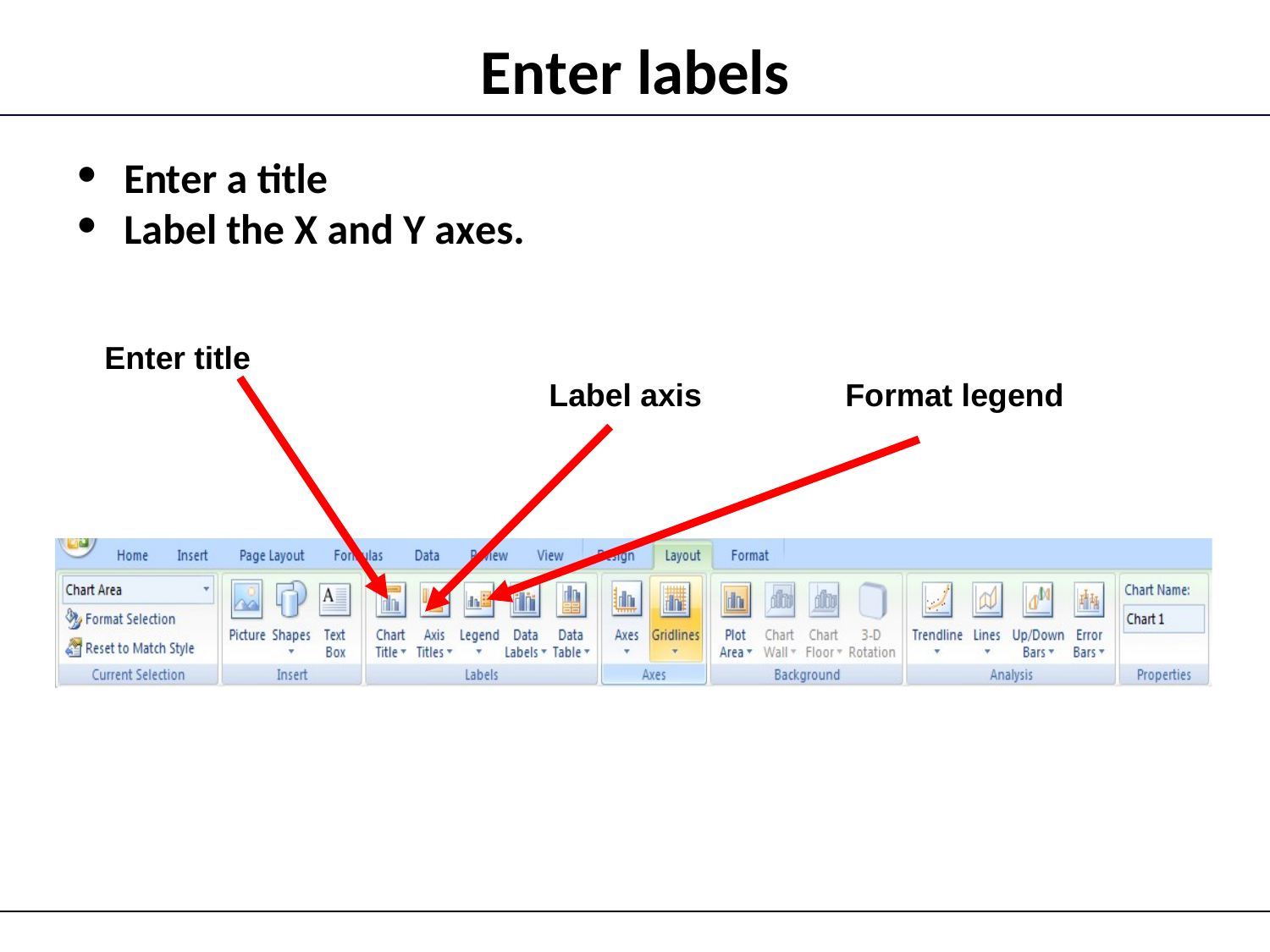

# Enter labels
Enter a title
Label the X and Y axes.
Enter title
Label axis
Format legend